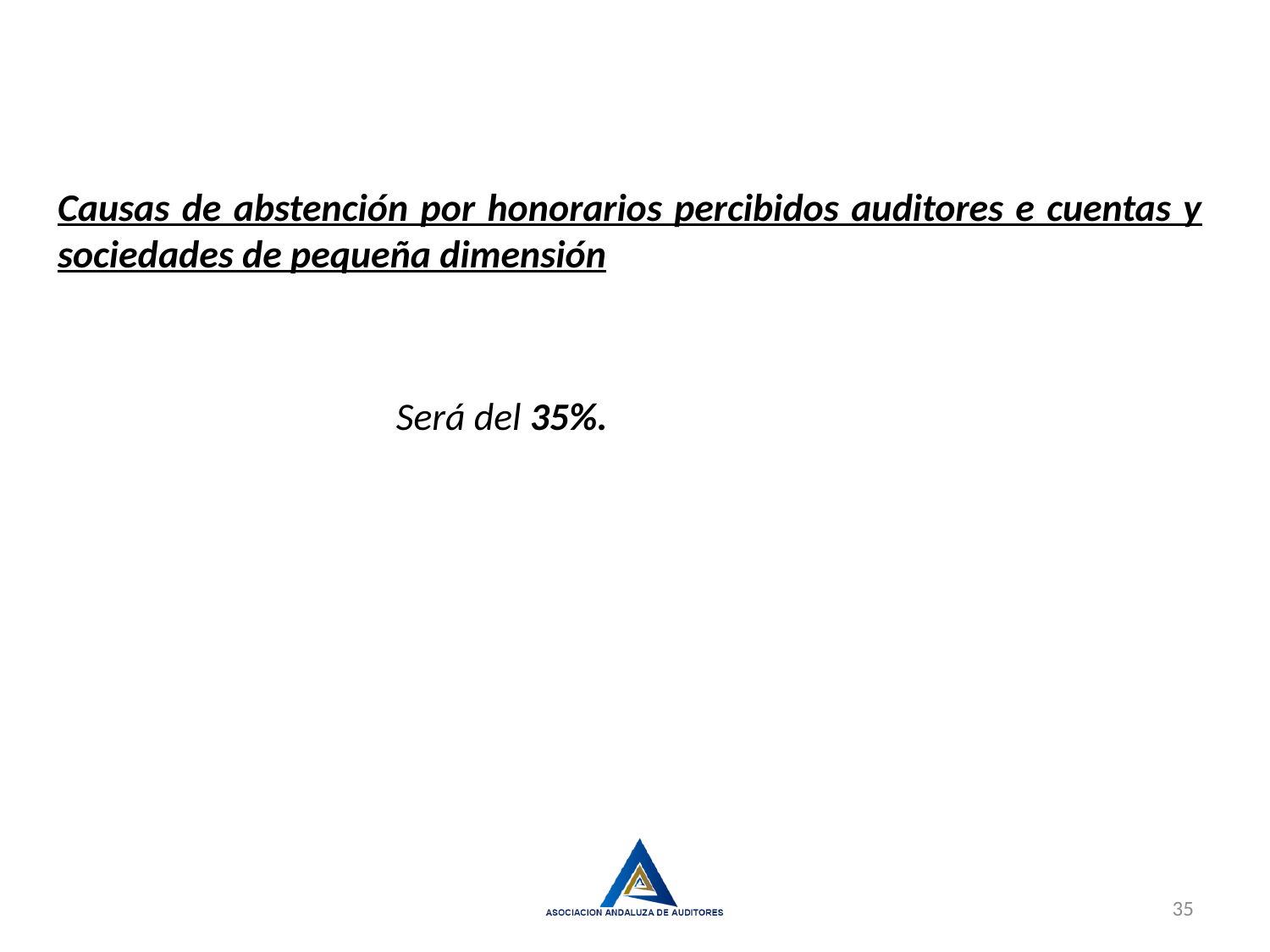

Causas de abstención por honorarios percibidos auditores e cuentas y sociedades de pequeña dimensión

                                       Será del 35%.

35